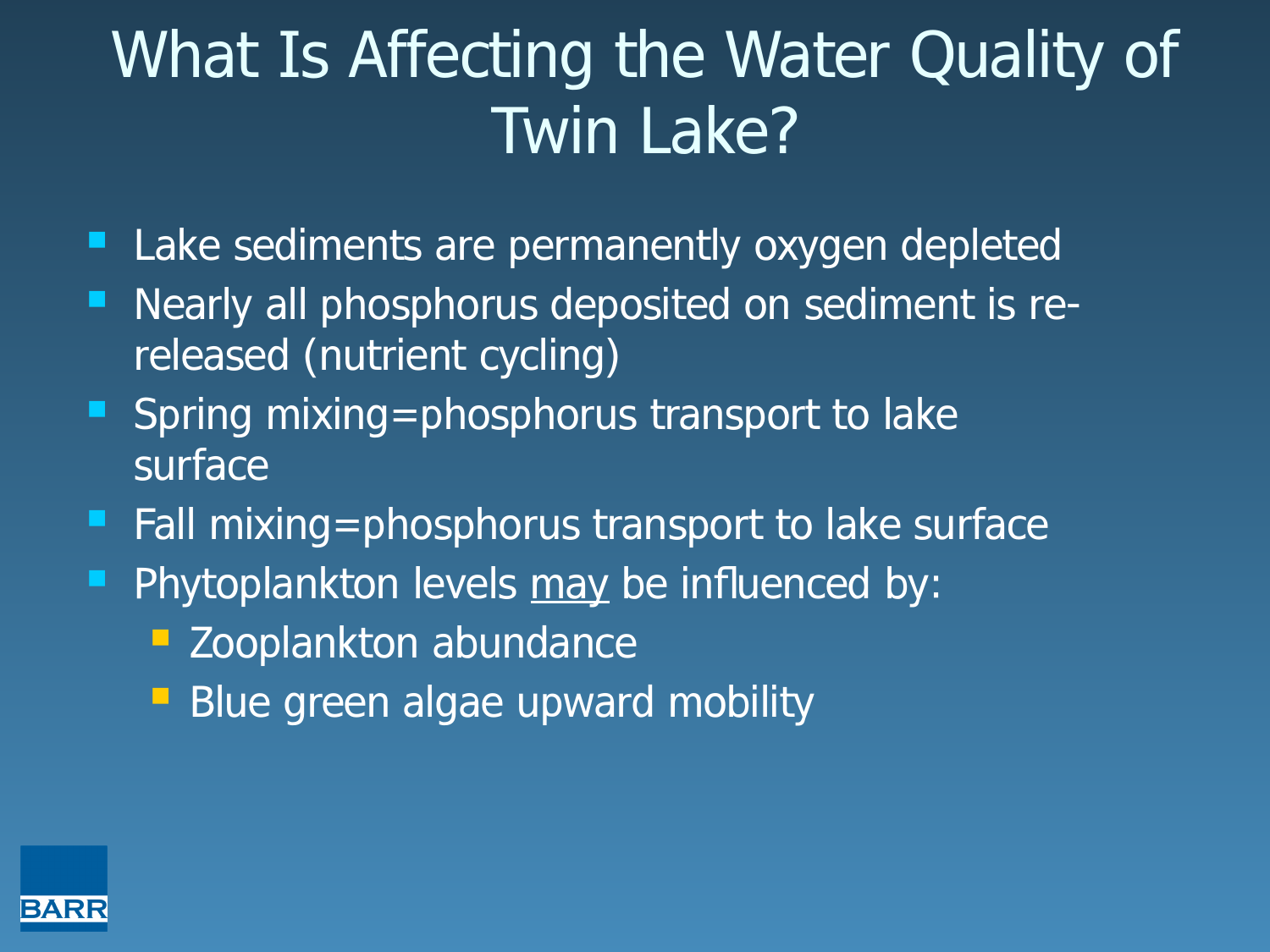

# What Is Affecting the Water Quality of Twin Lake?
Lake sediments are permanently oxygen depleted
Nearly all phosphorus deposited on sediment is re-released (nutrient cycling)
Spring mixing=phosphorus transport to lake surface
Fall mixing=phosphorus transport to lake surface
Phytoplankton levels may be influenced by:
Zooplankton abundance
Blue green algae upward mobility